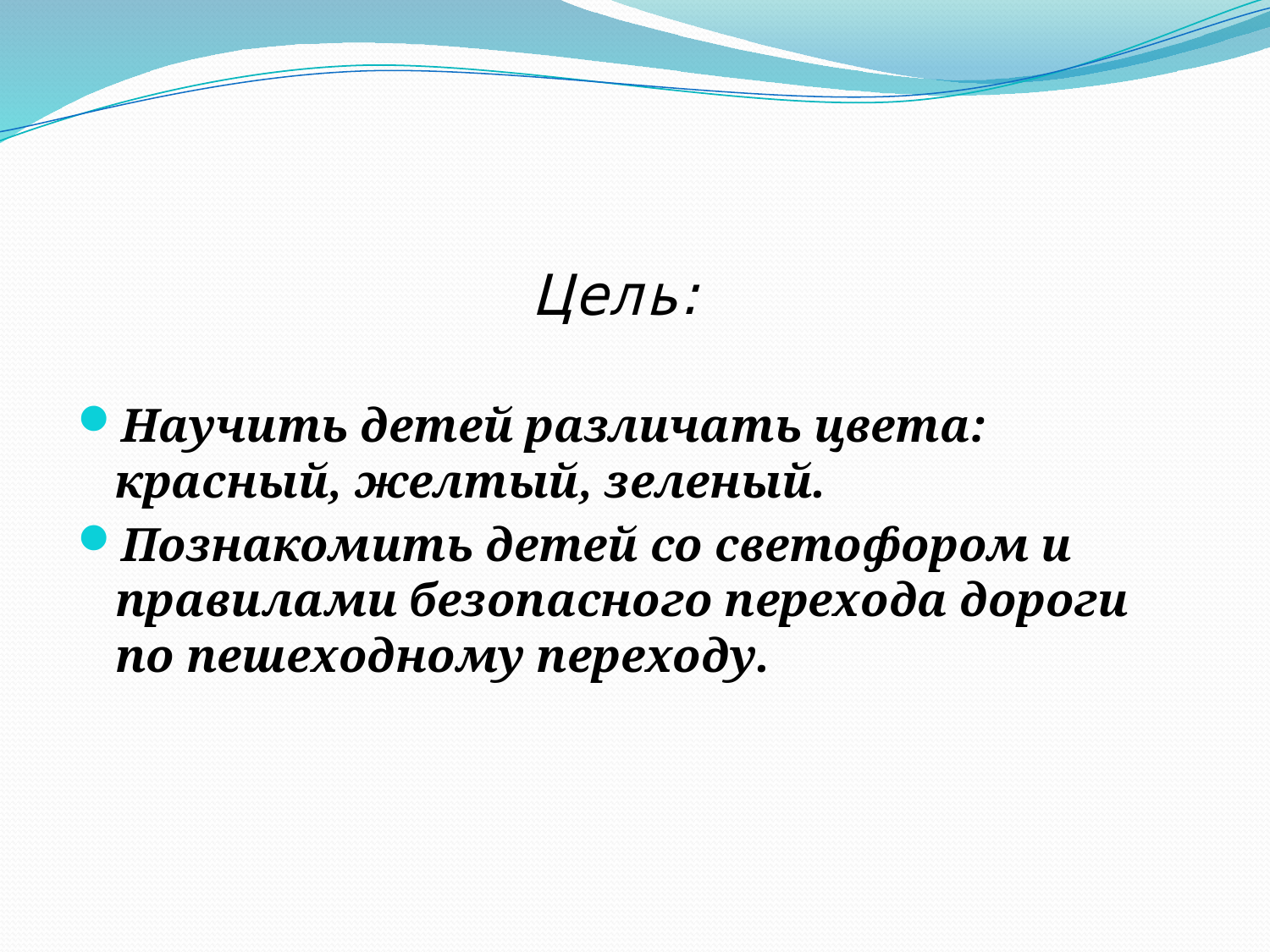

# Цель:

Научить детей различать цвета: красный, желтый, зеленый.
Познакомить детей со светофором и правилами безопасного перехода дороги по пешеходному переходу.